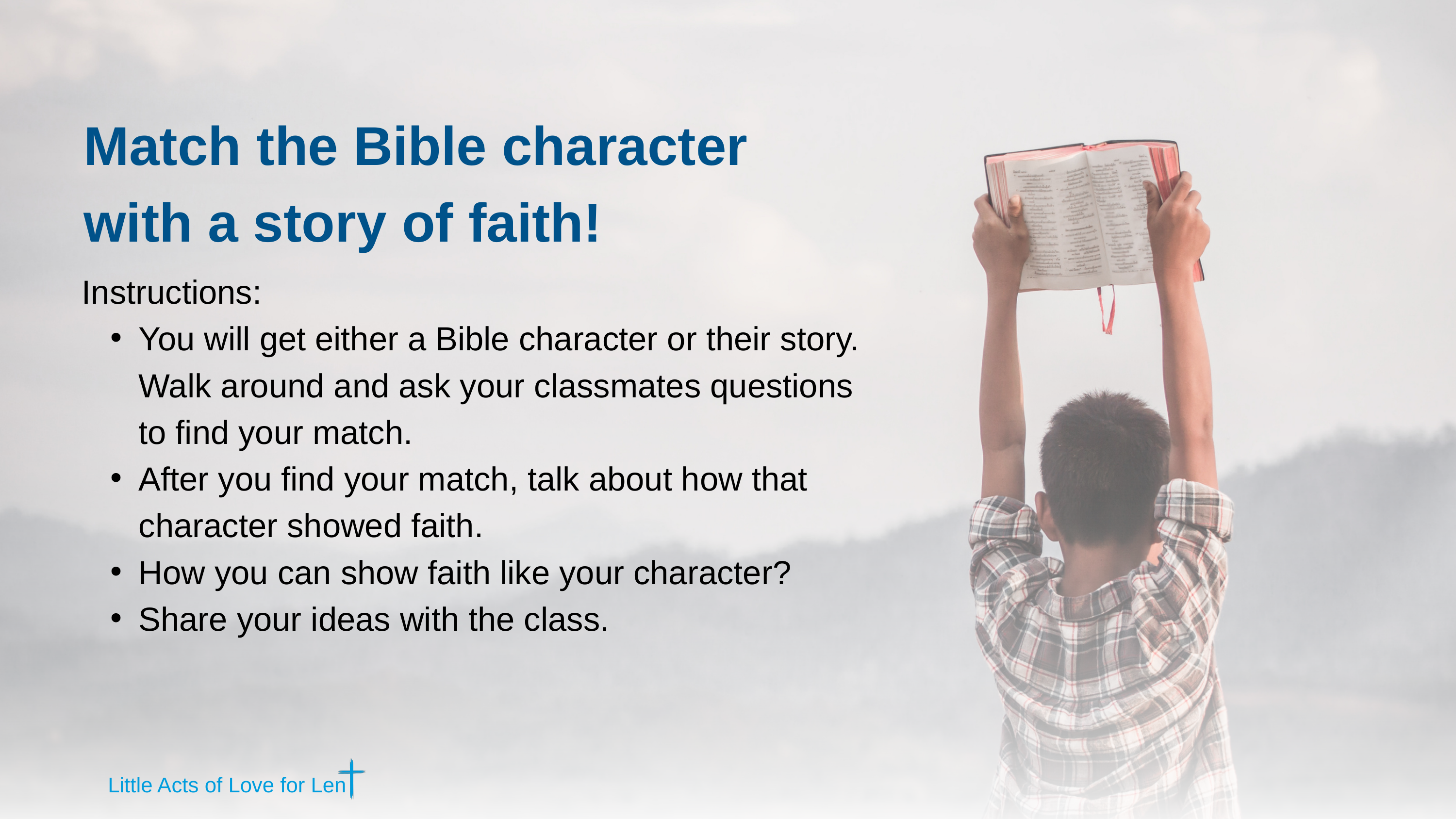

Match the Bible character
with a story of faith!
Instructions:
You will get either a Bible character or their story. Walk around and ask your classmates questions to find your match.
After you find your match, talk about how that character showed faith.
How you can show faith like your character?
Share your ideas with the class.

Little Acts of Love for Len